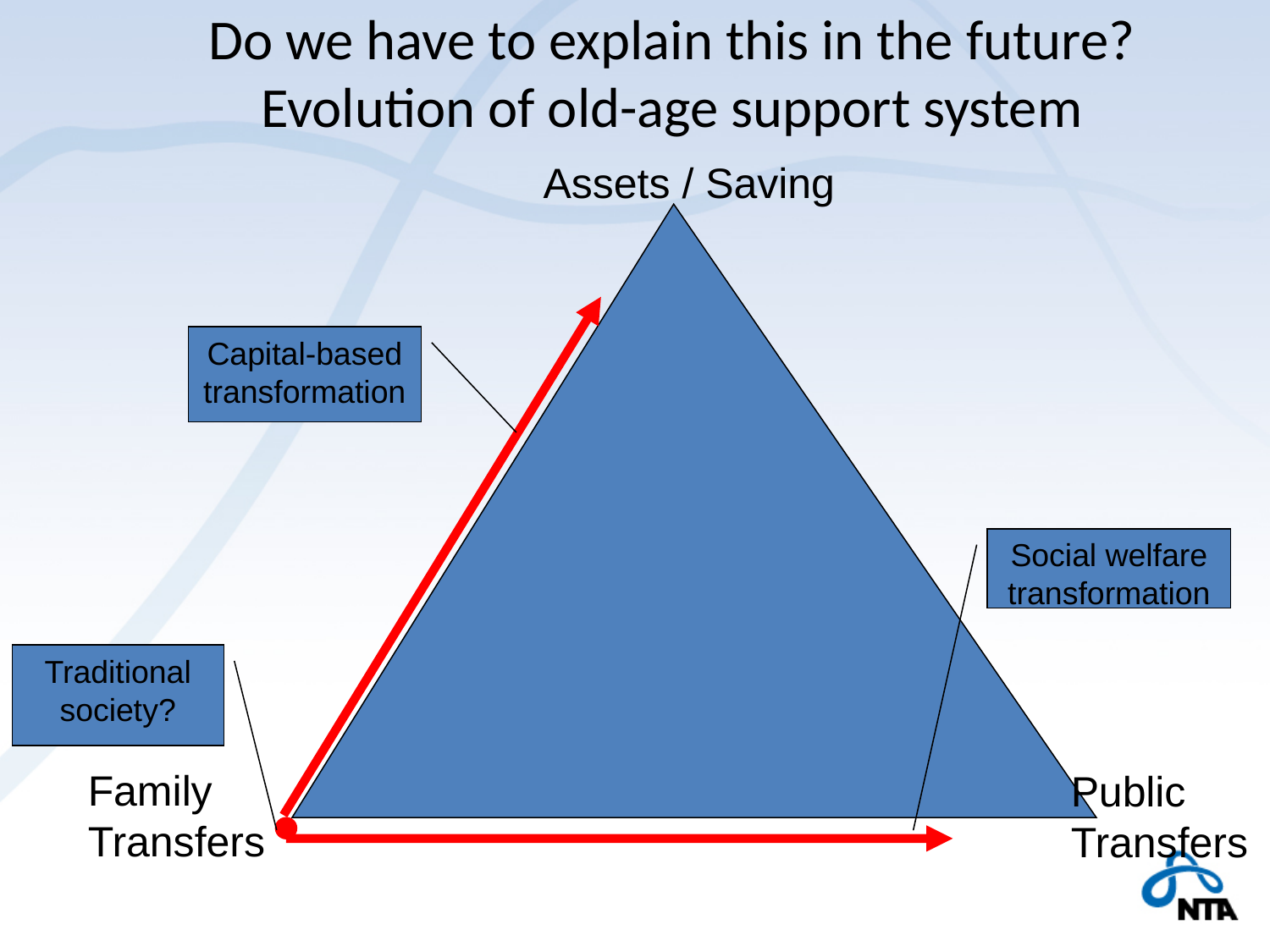

# Do we have to explain this in the future? Evolution of old-age support system
Assets / Saving

Capital-based transformation
Social welfare transformation
Traditional society?
Family
Transfers
Public Transfers